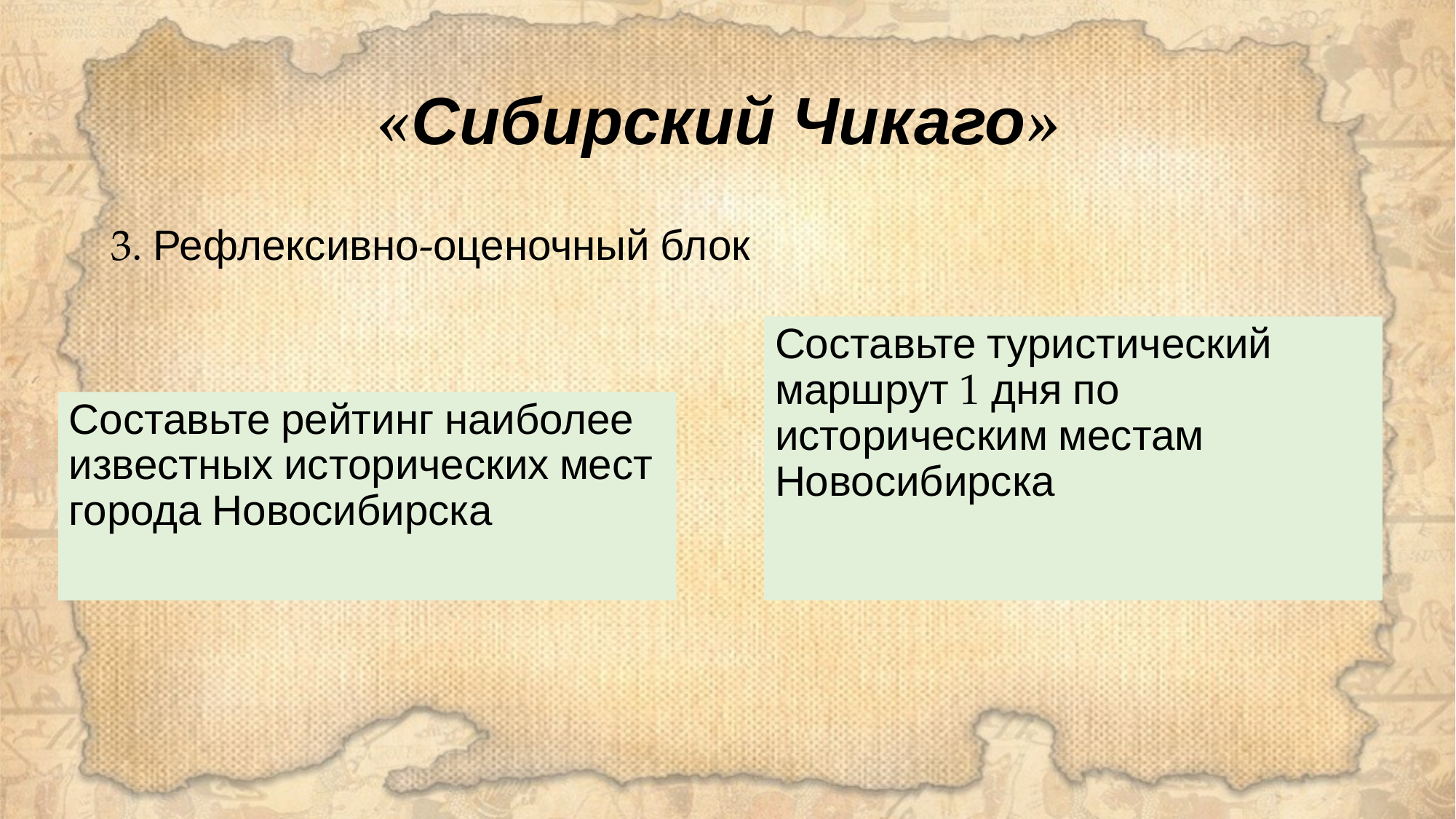

# «Сибирский Чикаго»
3. Рефлексивно-оценочный блок
Составьте туристический маршрут 1 дня по историческим местам Новосибирска
Составьте рейтинг наиболее известных исторических мест города Новосибирска